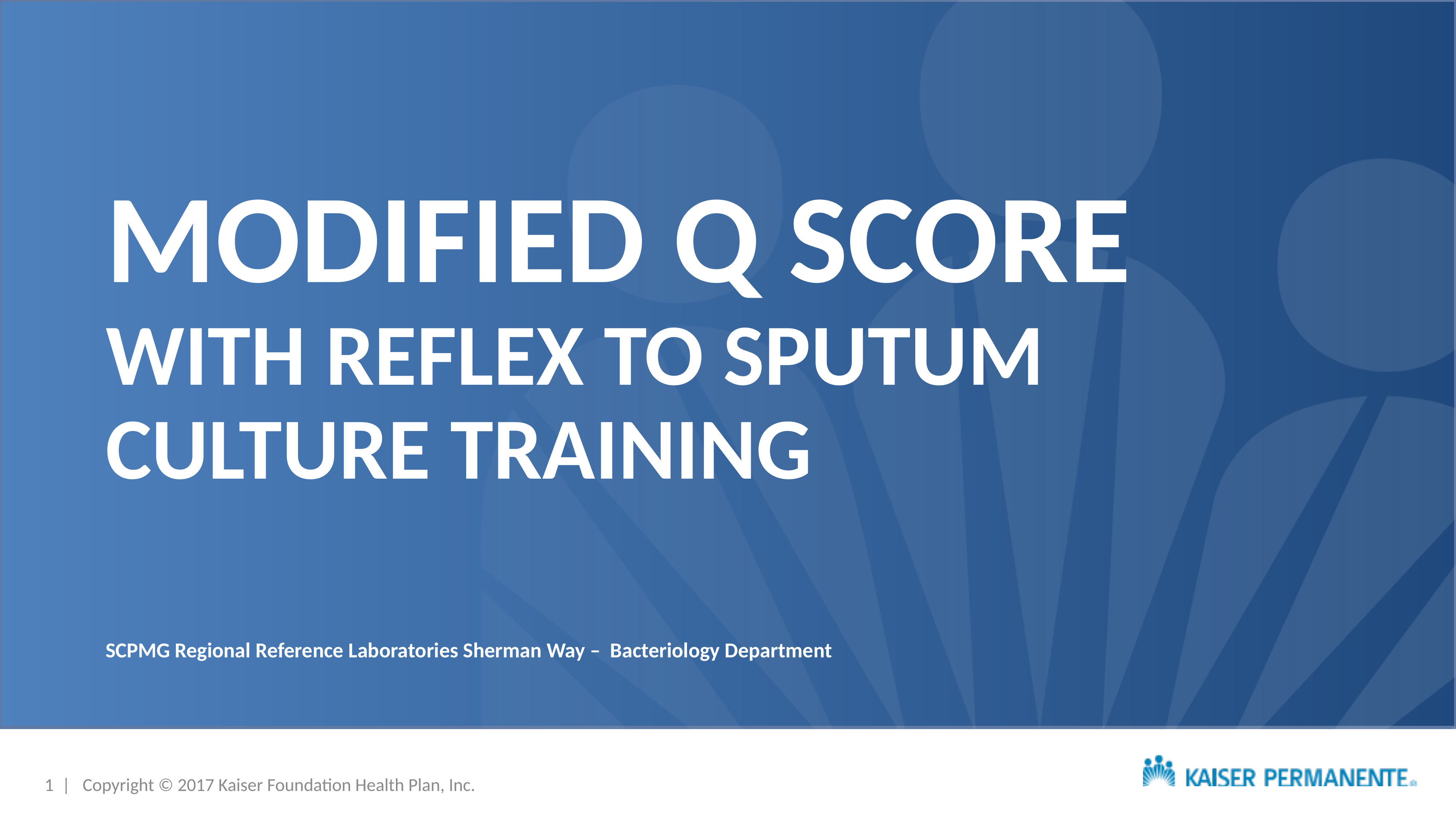

# MODIFIED Q SCORE WITH REFLEX TO SPUTUM CULTURE TRAINING
SCPMG Regional Reference Laboratories Sherman Way –  Bacteriology Department
1  |   Copyright © 2017 Kaiser Foundation Health Plan, Inc.